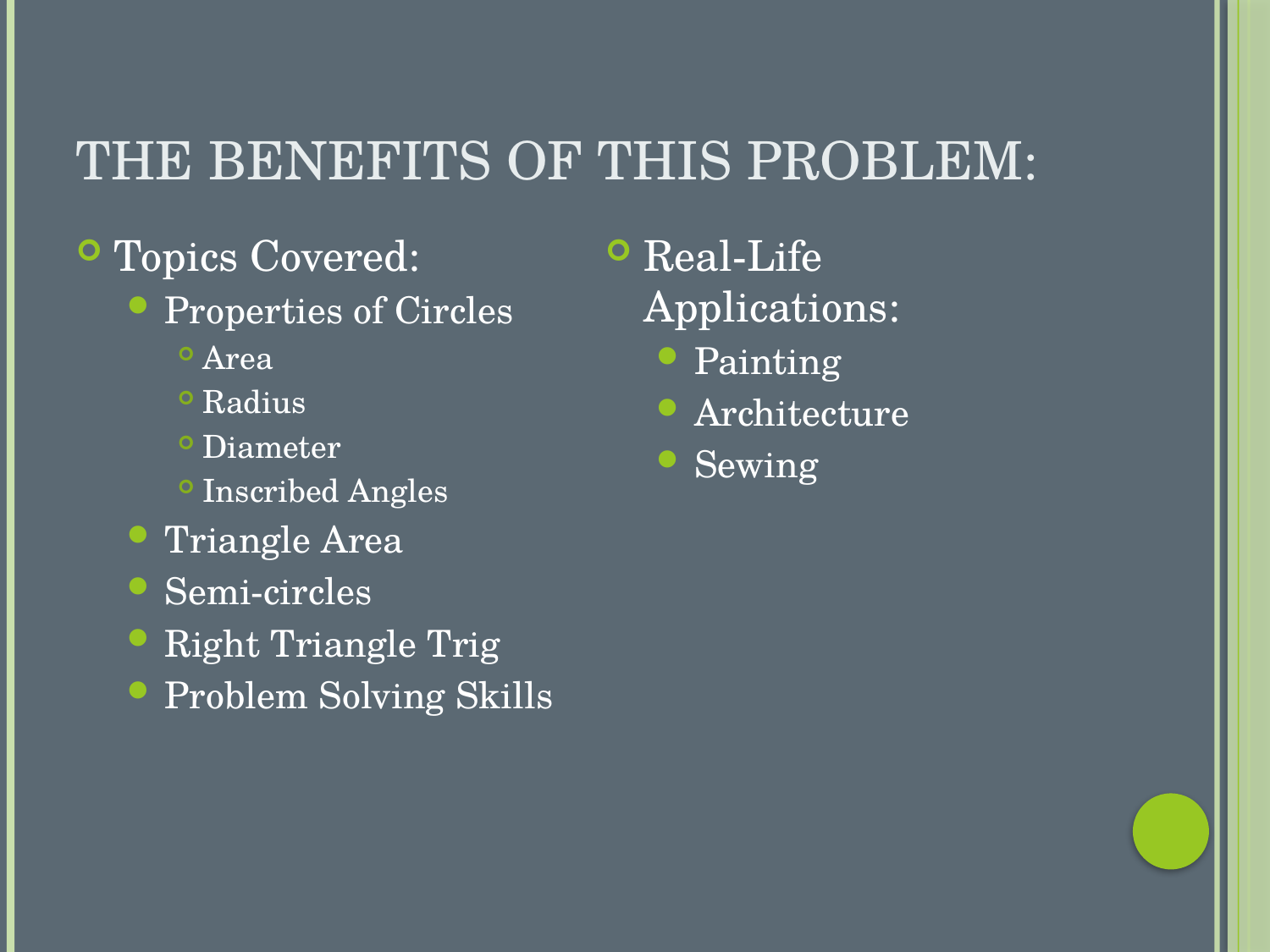

# The Benefits Of This Problem:
Topics Covered:
Properties of Circles
Area
Radius
Diameter
Inscribed Angles
Triangle Area
Semi-circles
Right Triangle Trig
Problem Solving Skills

Real-Life Applications:
Painting
Architecture
Sewing